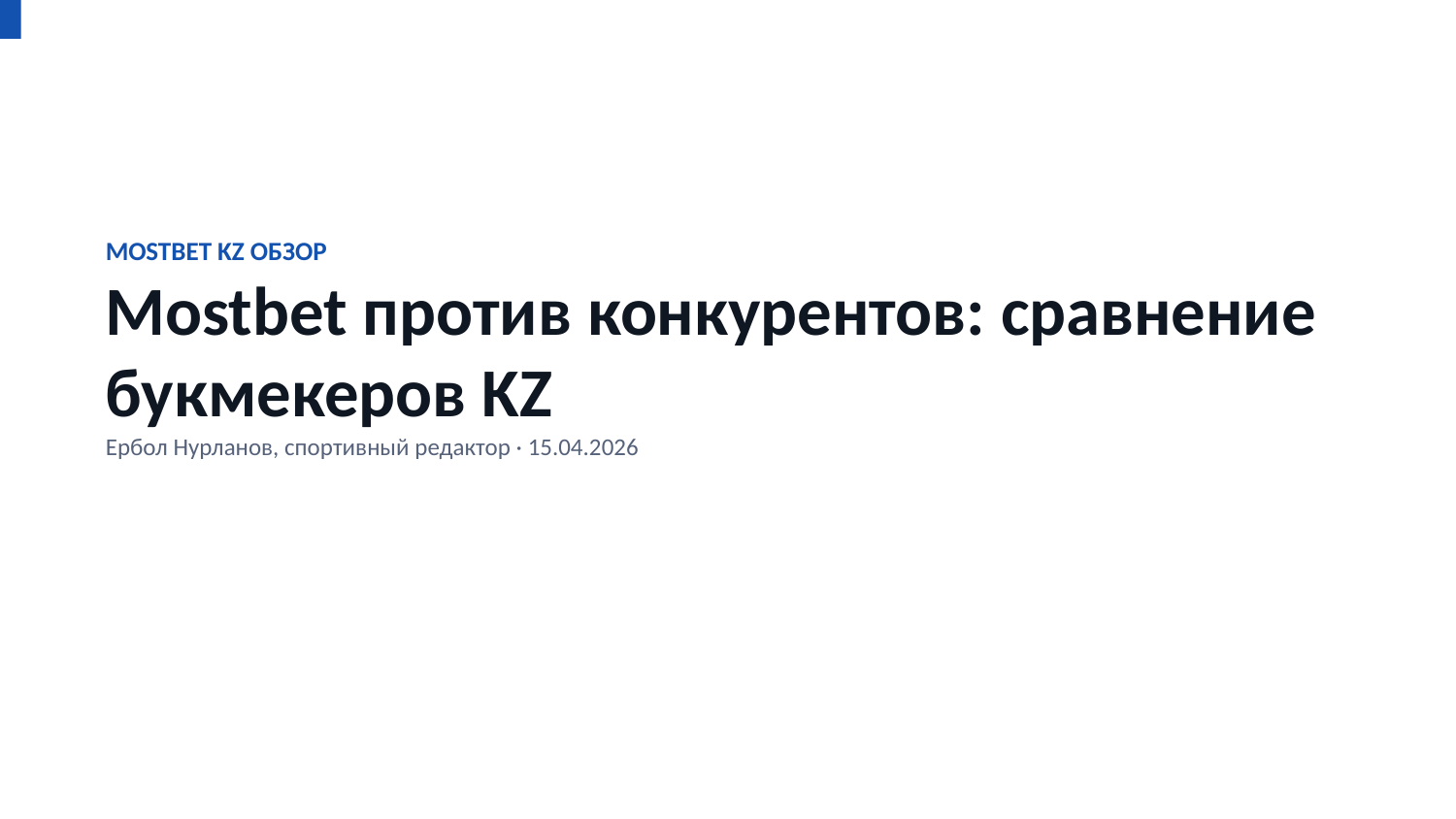

MOSTBET KZ ОБЗОР
Mostbet против конкурентов: сравнение букмекеров KZ
Ербол Нурланов, спортивный редактор · 15.04.2026